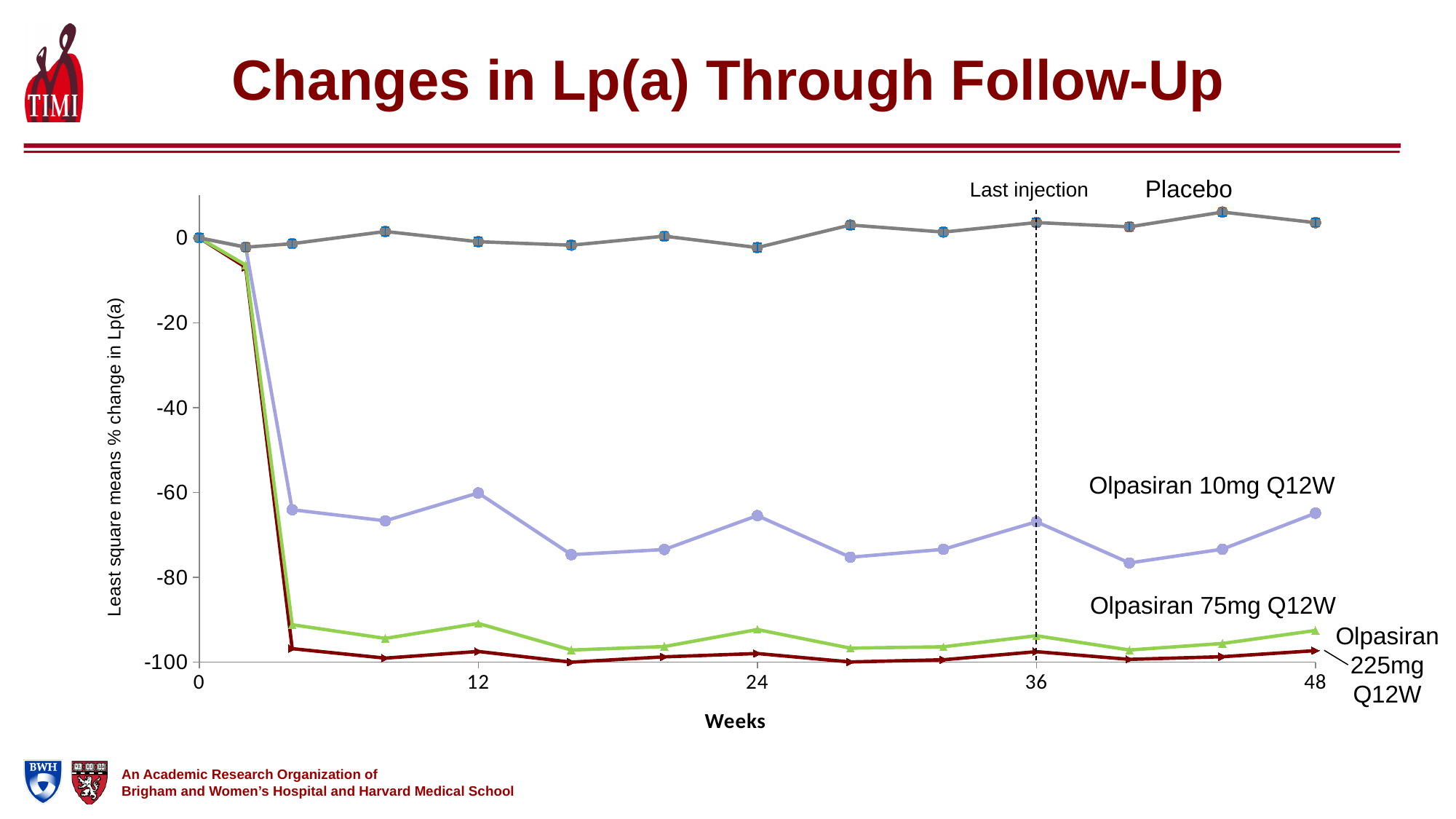

# Changes in Lp(a) Through Follow-Up
Placebo
Last injection

### Chart

| Category | Placebo | Olparisan 10 mg q12 weeks | Olparisan 75 mg q12 weeks | Olparisan 225 mg q12 weeks |
|---|---|---|---|---|
Least square means % change in Lp(a)
Olpasiran 10mg Q12W
Olpasiran 75mg Q12W
Olpasiran 225mg Q12W